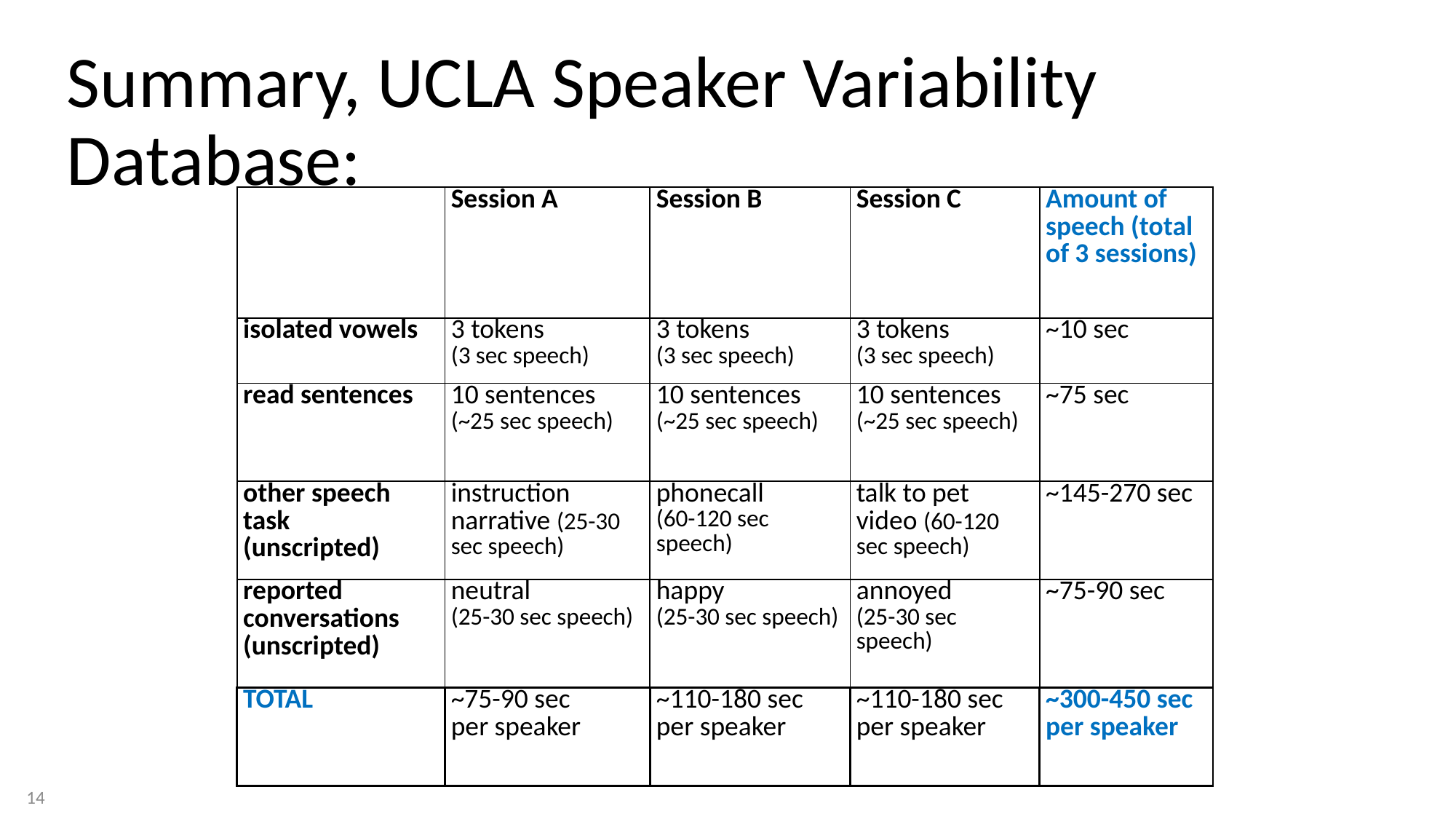

# Summary, UCLA Speaker Variability Database:
|  | Session A | Session B | Session C | Amount of speech (total of 3 sessions) |
| --- | --- | --- | --- | --- |
| isolated vowels | 3 tokens (3 sec speech) | 3 tokens (3 sec speech) | 3 tokens (3 sec speech) | ~10 sec |
| read sentences | 10 sentences (~25 sec speech) | 10 sentences (~25 sec speech) | 10 sentences (~25 sec speech) | ~75 sec |
| other speech task (unscripted) | instruction narrative (25-30 sec speech) | phonecall (60-120 sec speech) | talk to pet video (60-120 sec speech) | ~145-270 sec |
| reported conversations (unscripted) | neutral (25-30 sec speech) | happy (25-30 sec speech) | annoyed (25-30 sec speech) | ~75-90 sec |
| TOTAL | ~75-90 sec per speaker | ~110-180 sec per speaker | ~110-180 sec per speaker | ~300-450 sec per speaker |
14